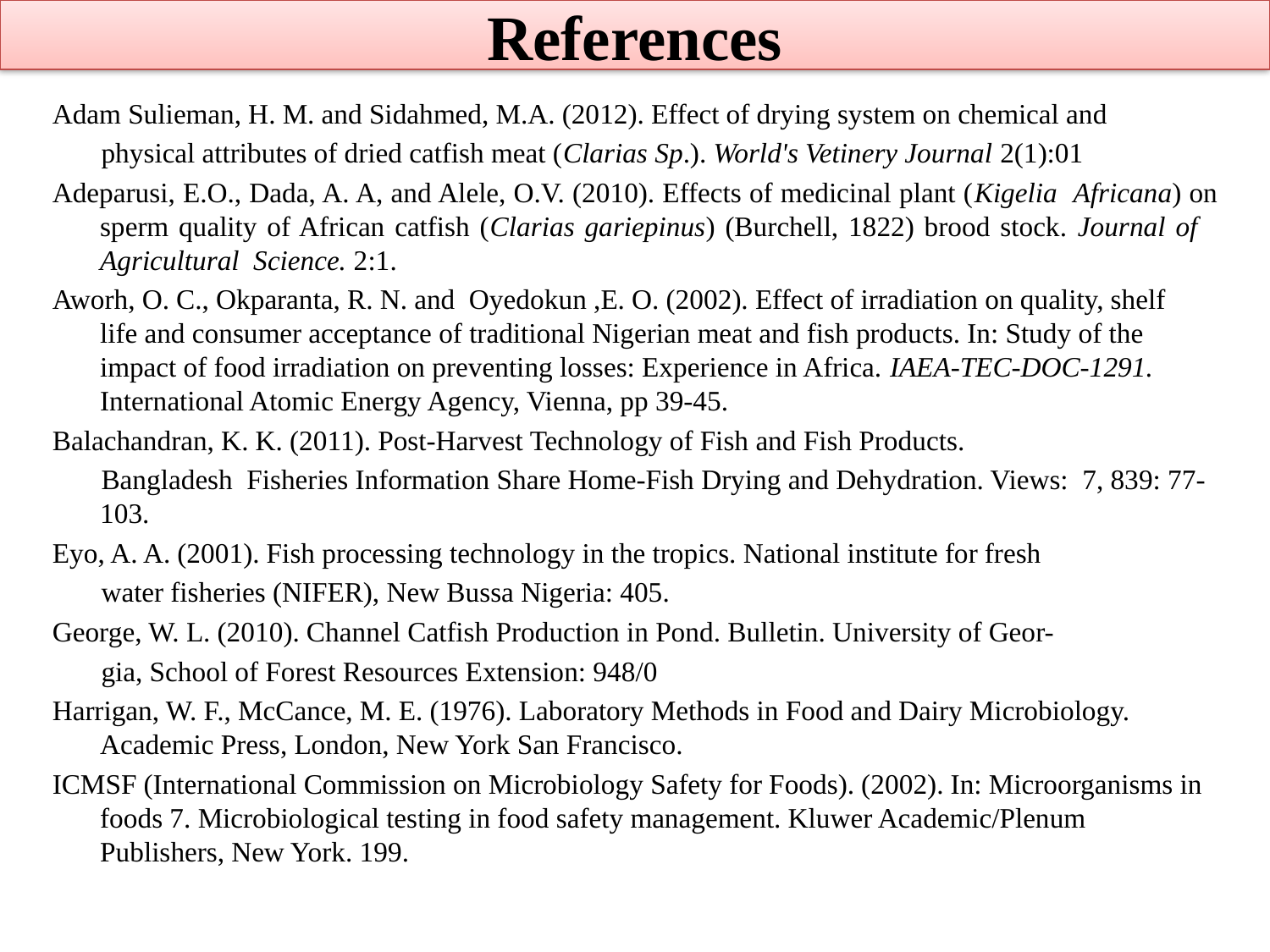

# References
Adam Sulieman, H. M. and Sidahmed, M.A. (2012). Effect of drying system on chemical and
       physical attributes of dried catfish meat (Clarias Sp.). World's Vetinery Journal 2(1):01
Adeparusi, E.O., Dada, A. A, and Alele, O.V. (2010). Effects of medicinal plant (Kigelia  Africana) on sperm quality of African catfish (Clarias gariepinus) (Burchell, 1822) brood stock. Journal of   Agricultural  Science. 2:1.
Aworh, O. C., Okparanta, R. N. and  Oyedokun ,E. O. (2002). Effect of irradiation on quality, shelf  life and consumer acceptance of traditional Nigerian meat and fish products. In: Study of the  impact of food irradiation on preventing losses: Experience in Africa. IAEA-TEC-DOC-1291. International Atomic Energy Agency, Vienna, pp 39-45.
Balachandran, K. K. (2011). Post-Harvest Technology of Fish and Fish Products.
       Bangladesh  Fisheries Information Share Home-Fish Drying and Dehydration. Views:  7, 839: 77-103.
Eyo, A. A. (2001). Fish processing technology in the tropics. National institute for fresh
       water fisheries (NIFER), New Bussa Nigeria: 405.
George, W. L. (2010). Channel Catfish Production in Pond. Bulletin. University of Geor-
       gia, School of Forest Resources Extension: 948/0
Harrigan, W. F., McCance, M. E. (1976). Laboratory Methods in Food and Dairy Microbiology. Academic Press, London, New York San Francisco.
ICMSF (International Commission on Microbiology Safety for Foods). (2002). In: Microorganisms in foods 7. Microbiological testing in food safety management. Kluwer Academic/Plenum Publishers, New York. 199.